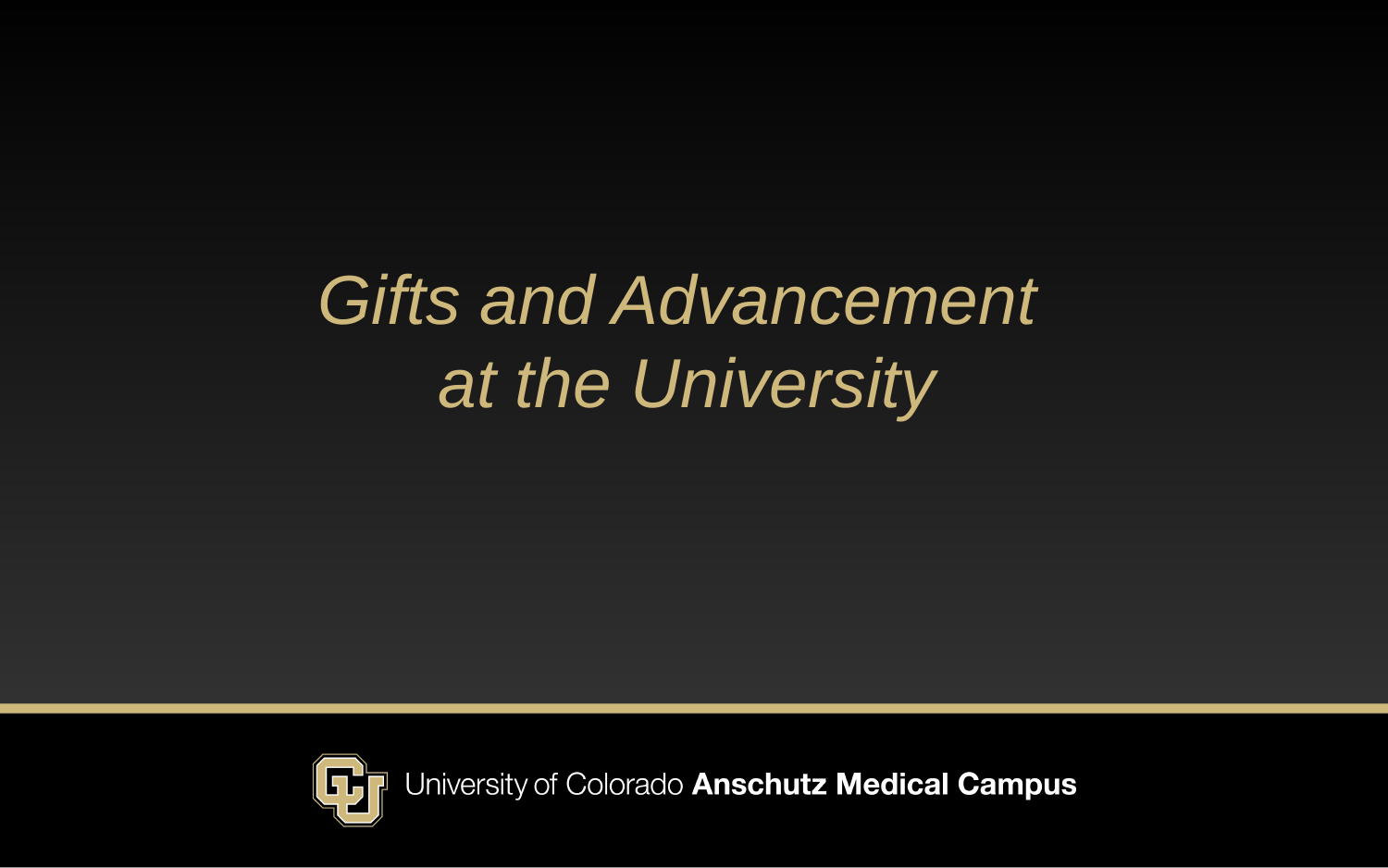

# Gifts and Advancement at the University